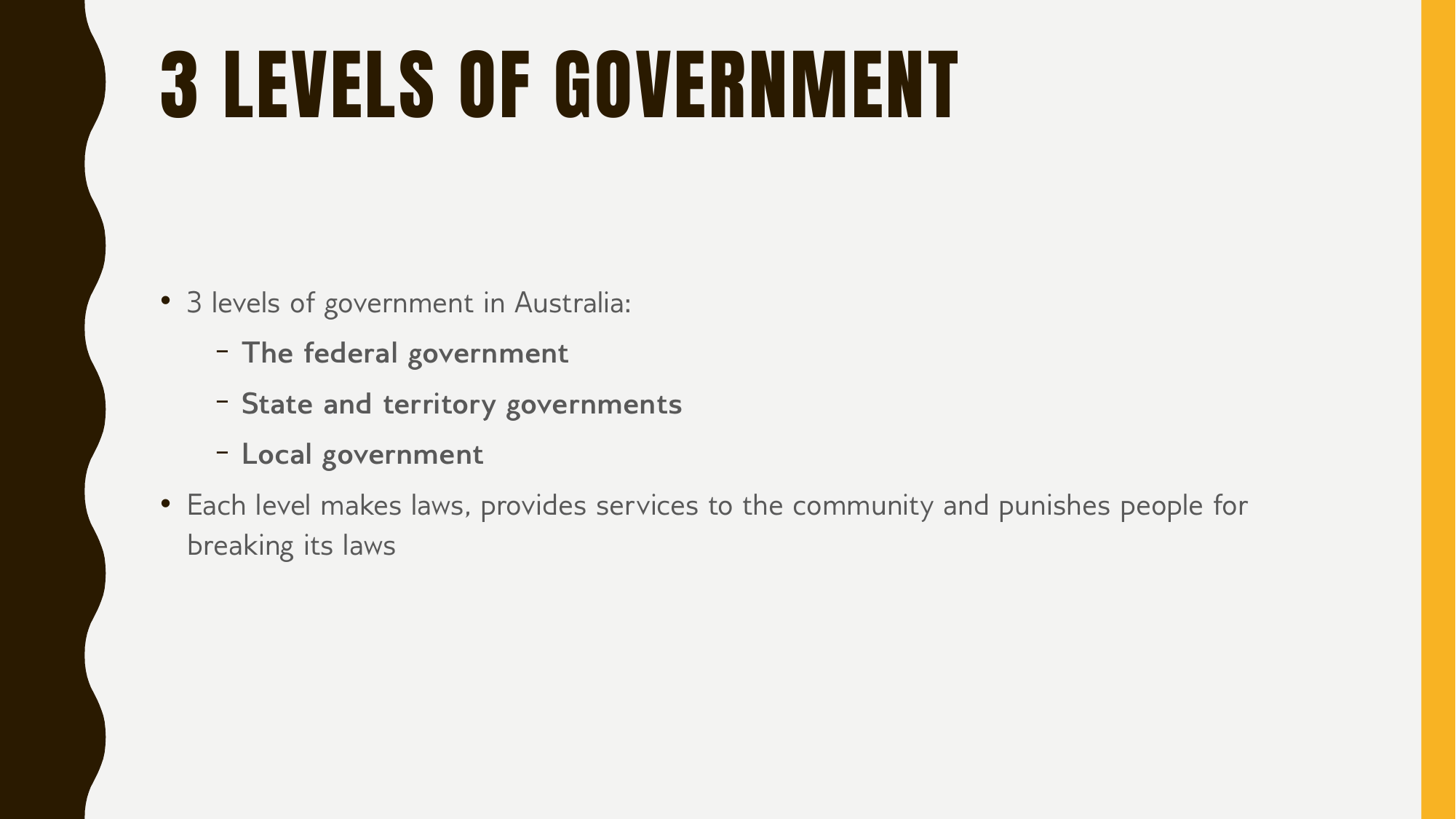

# 3 levels of government
3 levels of government in Australia:
The federal government
State and territory governments
Local government
Each level makes laws, provides services to the community and punishes people for breaking its laws